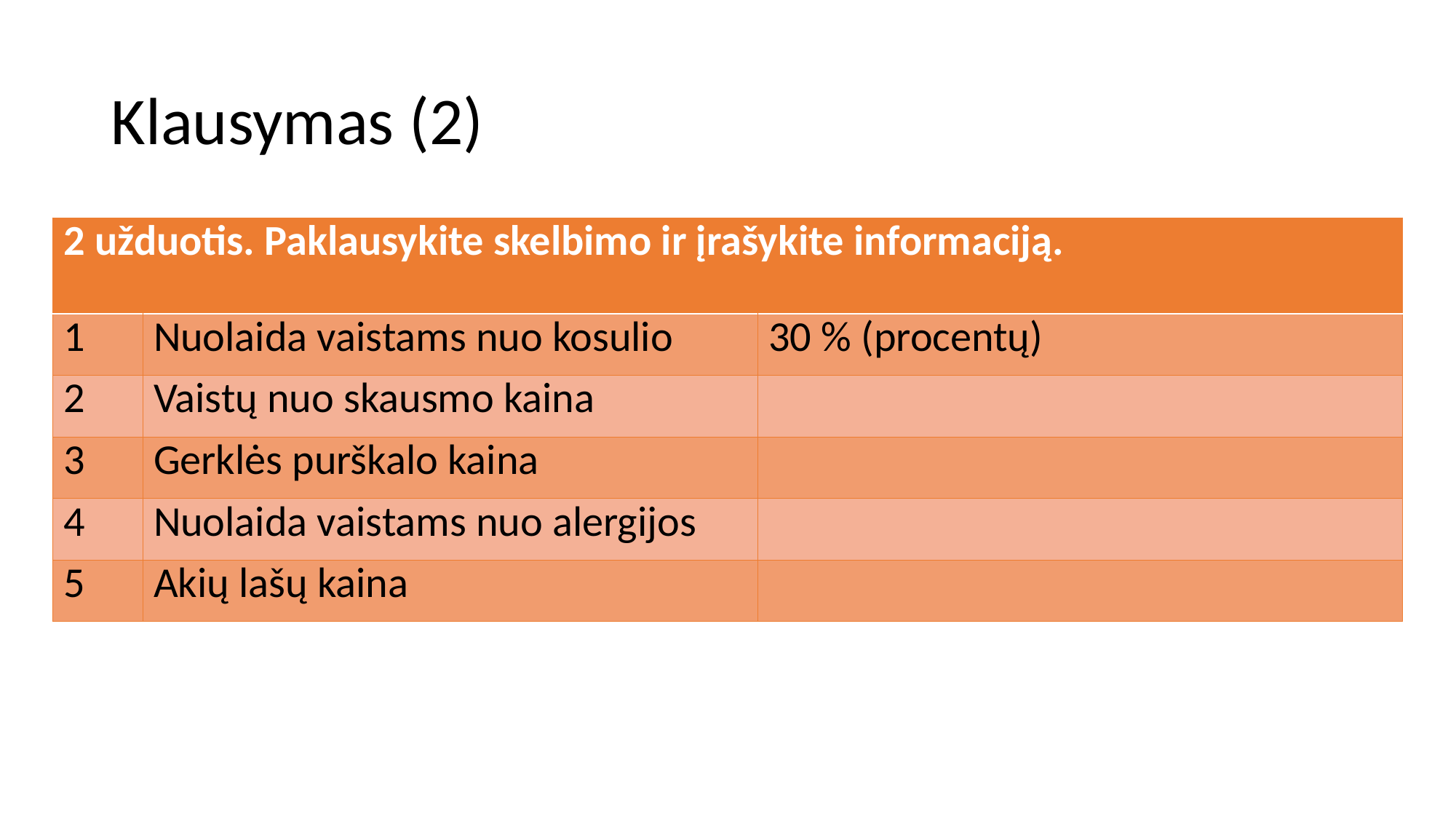

# Klausymas (2)
| 2 užduotis. Paklausykite skelbimo ir įrašykite informaciją. |  |  |
| --- | --- | --- |
| 1 | Nuolaida vaistams nuo kosulio | 30 % (procentų) |
| 2 | Vaistų nuo skausmo kaina |  |
| 3 | Gerklės purškalo kaina |  |
| 4 | Nuolaida vaistams nuo alergijos |  |
| 5 | Akių lašų kaina |  |